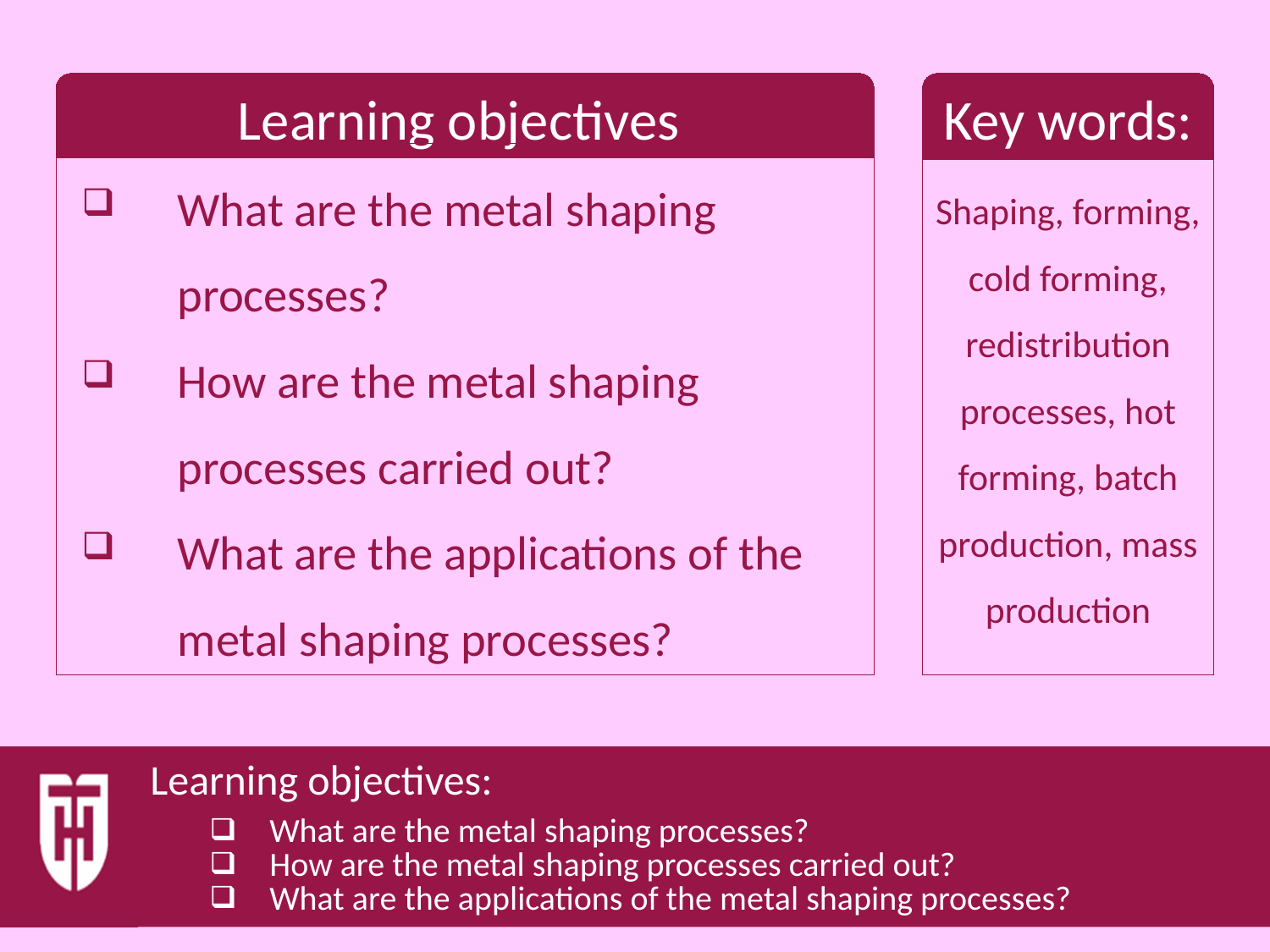

What are the metal shaping processes?
How are the metal shaping processes carried out?
What are the applications of the metal shaping processes?
Shaping, forming, cold forming, redistribution processes, hot forming, batch production, mass production